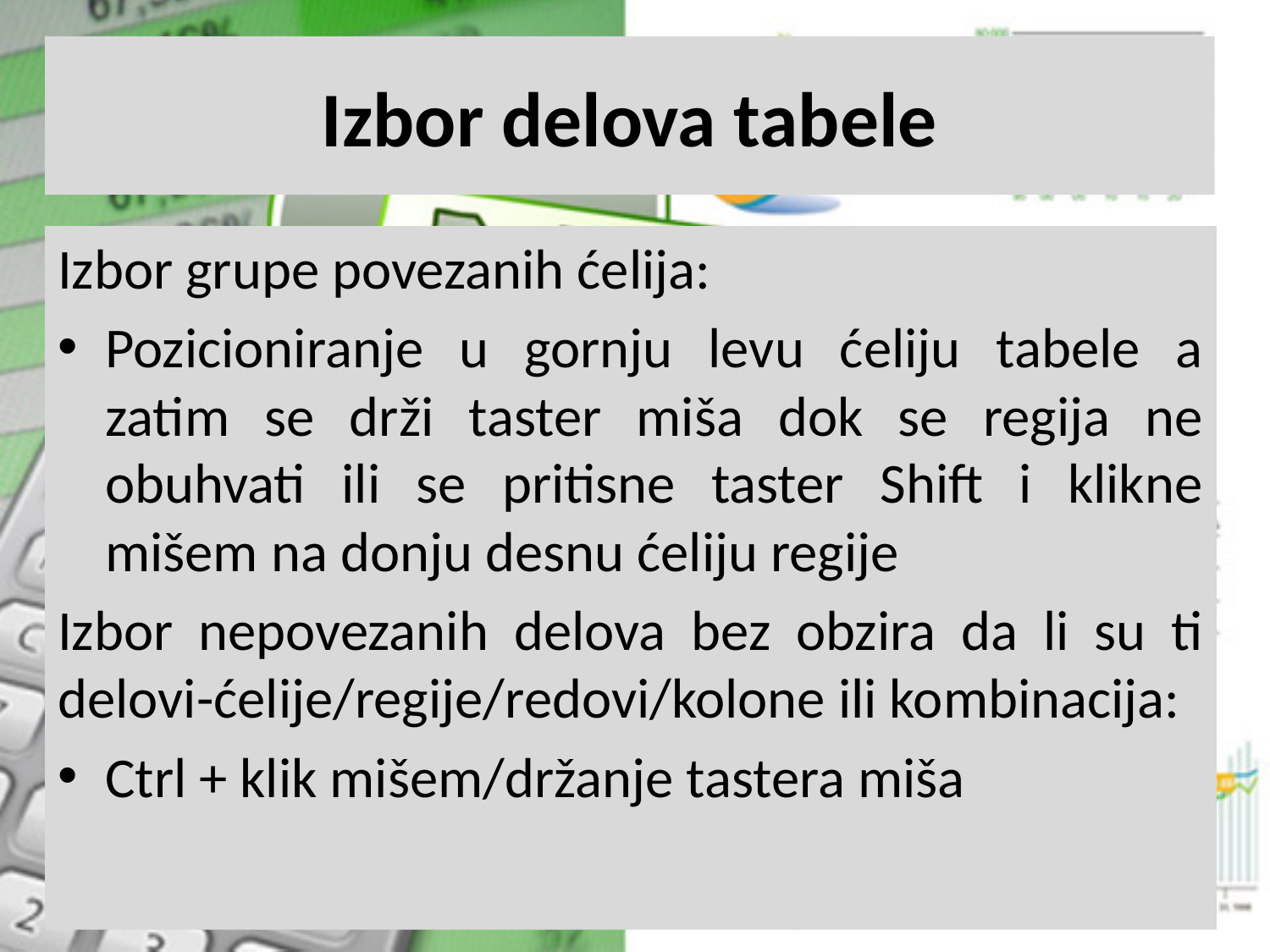

# Izbor delova tabele
Izbor grupe povezanih ćelija:
Pozicioniranje u gornju levu ćeliju tabele a zatim se drži taster miša dok se regija ne obuhvati ili se pritisne taster Shift i klikne mišem na donju desnu ćeliju regije
Izbor nepovezanih delova bez obzira da li su ti delovi-ćelije/regije/redovi/kolone ili kombinacija:
Ctrl + klik mišem/držanje tastera miša